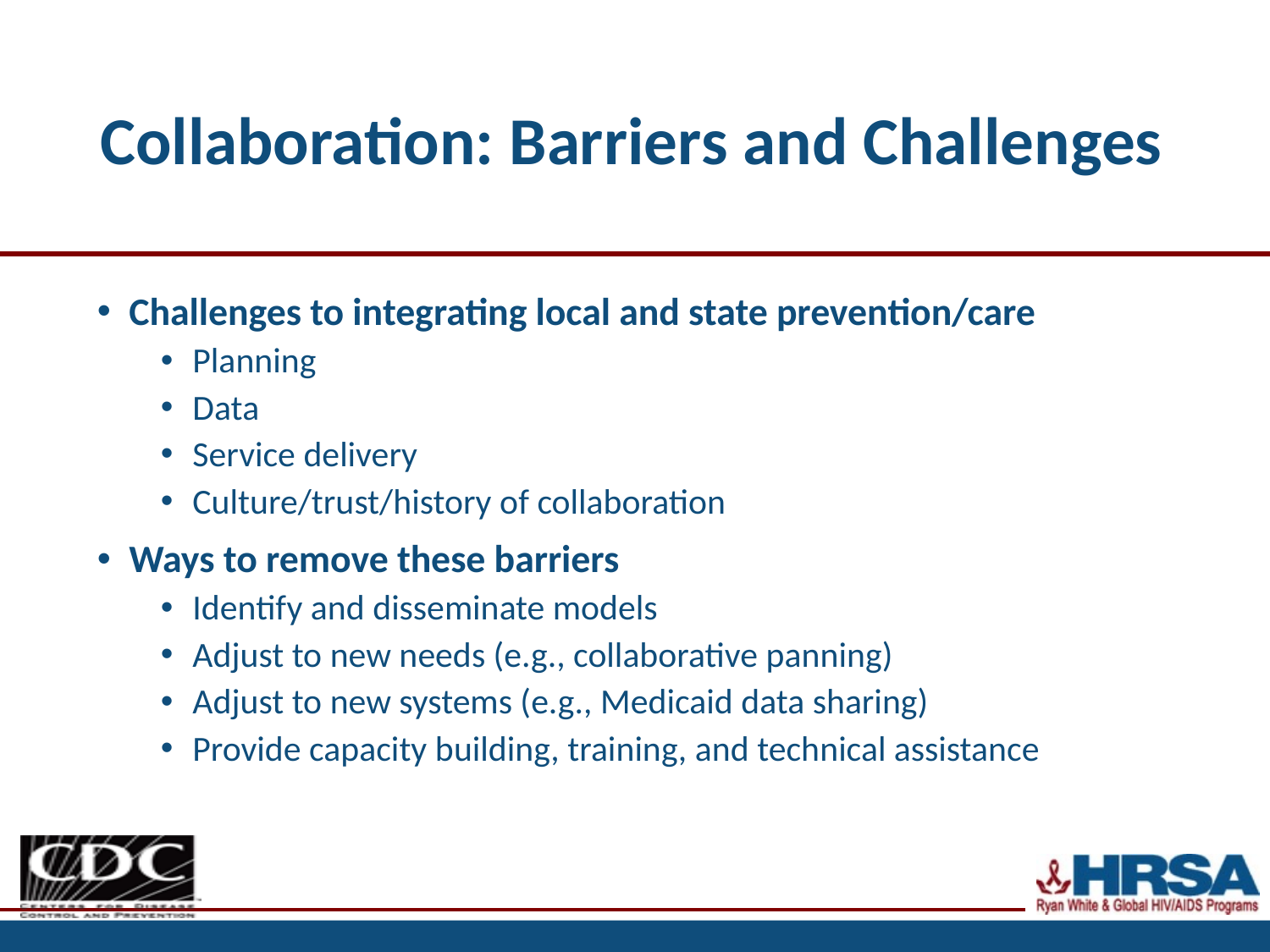

# Collaboration: Barriers and Challenges
Challenges to integrating local and state prevention/care
Planning
Data
Service delivery
Culture/trust/history of collaboration
Ways to remove these barriers
Identify and disseminate models
Adjust to new needs (e.g., collaborative panning)
Adjust to new systems (e.g., Medicaid data sharing)
Provide capacity building, training, and technical assistance